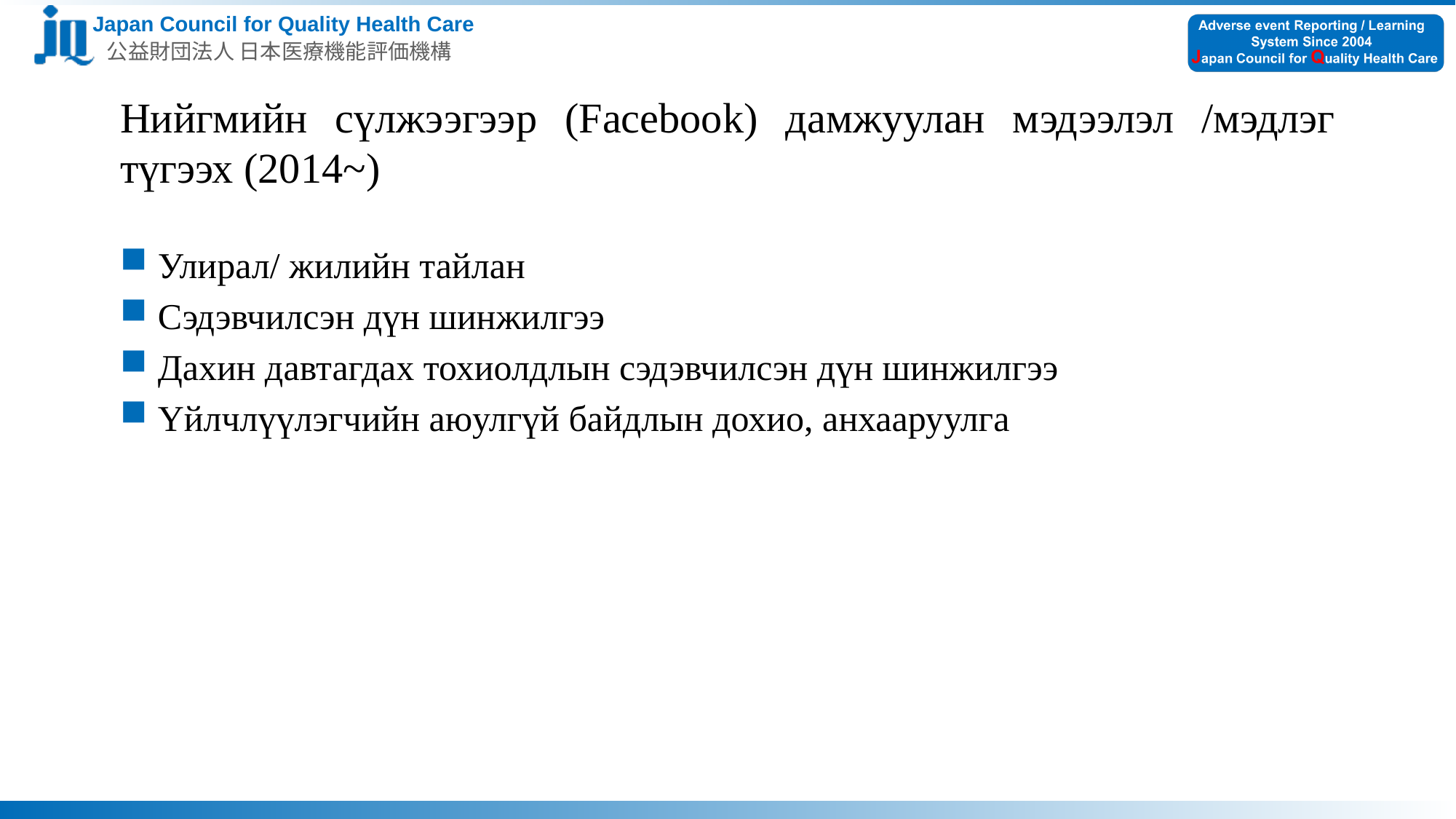

# Нийгмийн сүлжээгээр (Facebook) дамжуулан мэдээлэл /мэдлэг түгээх (2014~)
Улирал/ жилийн тайлан
Сэдэвчилсэн дүн шинжилгээ
Дахин давтагдах тохиолдлын сэдэвчилсэн дүн шинжилгээ
Үйлчлүүлэгчийн аюулгүй байдлын дохио, анхааруулга